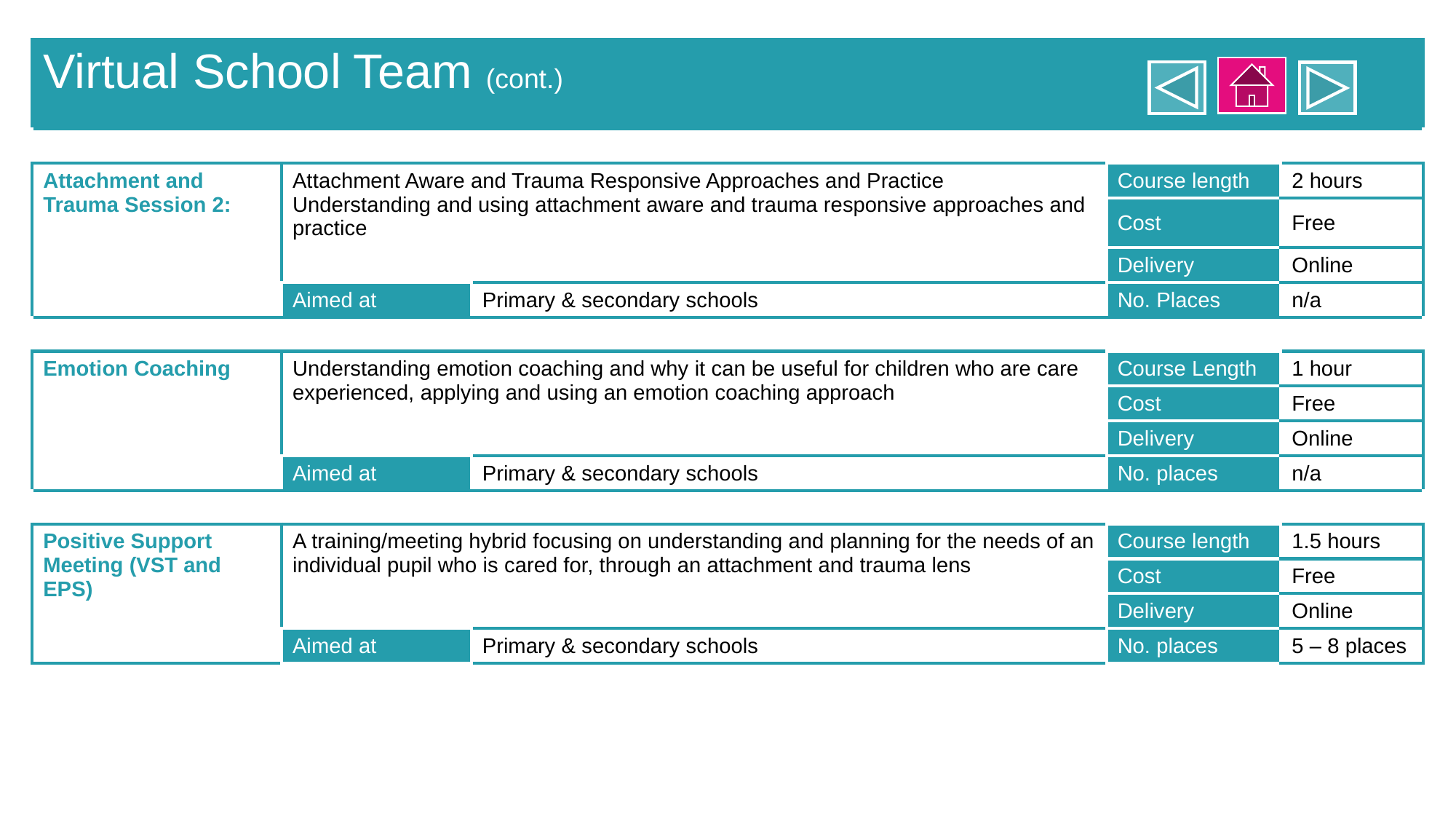

| Virtual School Team (cont.) |  |  |  |  |
| --- | --- | --- | --- | --- |
|  |  |  |  |  |
| Attachment and Trauma Session 2: | Attachment Aware and Trauma Responsive Approaches and Practice Understanding and using attachment aware and trauma responsive approaches and practice |  | Course length | 2 hours |
|  |  |  | Cost | Free |
|  |  |  | Delivery | Online |
|  | Aimed at | Primary & secondary schools | No. Places | n/a |
|  |  |  |  |  |
| Emotion Coaching | Understanding emotion coaching and why it can be useful for children who are care experienced, applying and using an emotion coaching approach |  | Course Length | 1 hour |
|  |  |  | Cost | Free |
|  |  |  | Delivery | Online |
|  | Aimed at | Primary & secondary schools | No. places | n/a |
|  |  |  |  |  |
| Positive Support Meeting (VST and EPS) | A training/meeting hybrid focusing on understanding and planning for the needs of an individual pupil who is cared for, through an attachment and trauma lens |  | Course length | 1.5 hours |
|  |  |  | Cost | Free |
|  |  |  | Delivery | Online |
|  | Aimed at | Primary & secondary schools | No. places | 5 – 8 places |